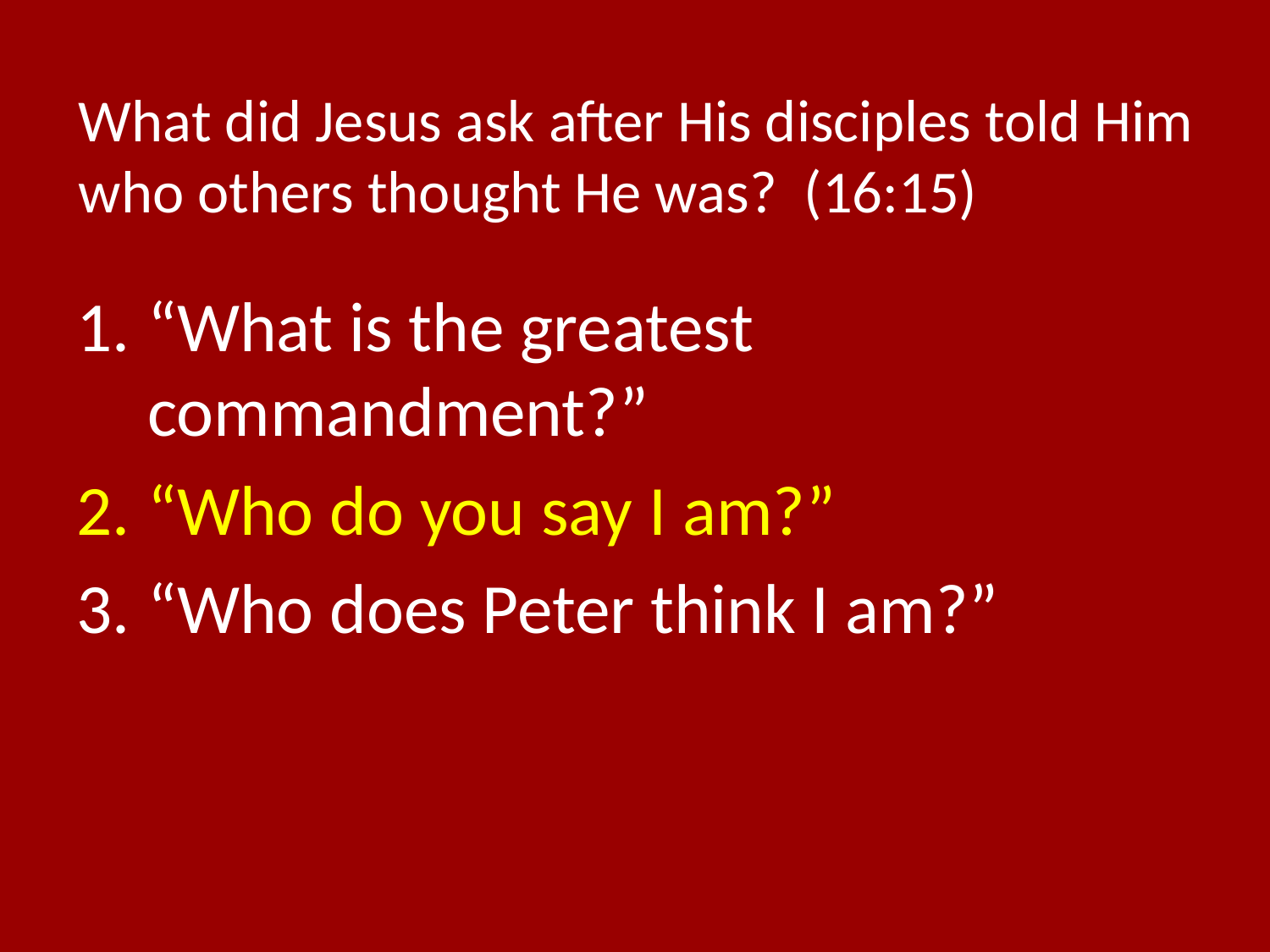

# What did Jesus ask after His disciples told Him who others thought He was?  (16:15)
“What is the greatest commandment?”
“Who do you say I am?”
“Who does Peter think I am?”